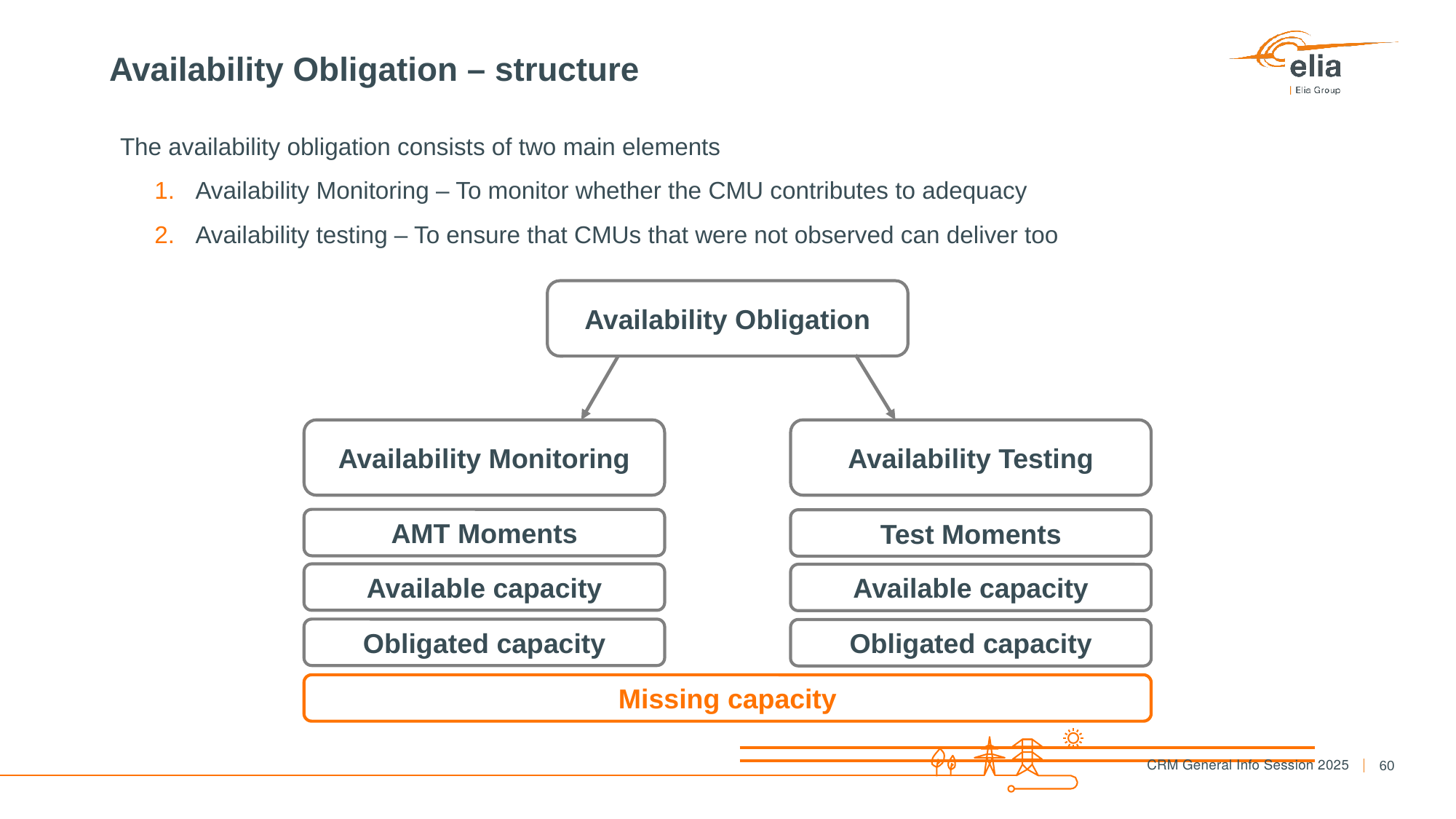

# Availability Obligation – structure
The availability obligation consists of two main elements
Availability Monitoring – To monitor whether the CMU contributes to adequacy
Availability testing – To ensure that CMUs that were not observed can deliver too

Availability Obligation
Availability Monitoring
Availability Testing
AMT Moments
Test Moments
Available capacity
Available capacity
Obligated capacity
Obligated capacity
Missing capacity
60
CRM General Info Session 2025